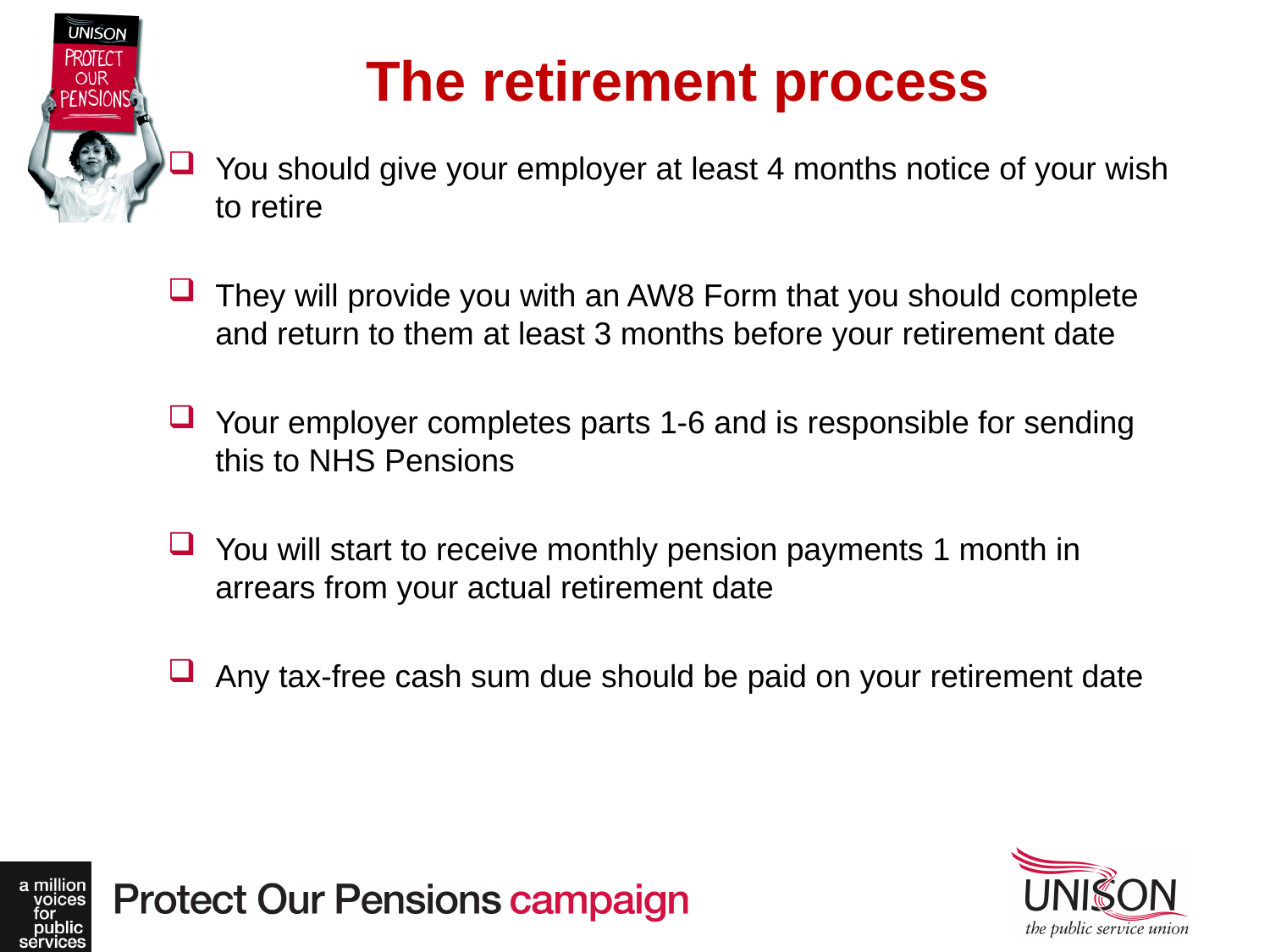

# The retirement process

You should give your employer at least 4 months notice of your wish to retire

They will provide you with an AW8 Form that you should complete and return to them at least 3 months before your retirement date

Your employer completes parts 1-6 and is responsible for sending this to NHS Pensions

You will start to receive monthly pension payments 1 month in arrears from your actual retirement date

Any tax-free cash sum due should be paid on your retirement date